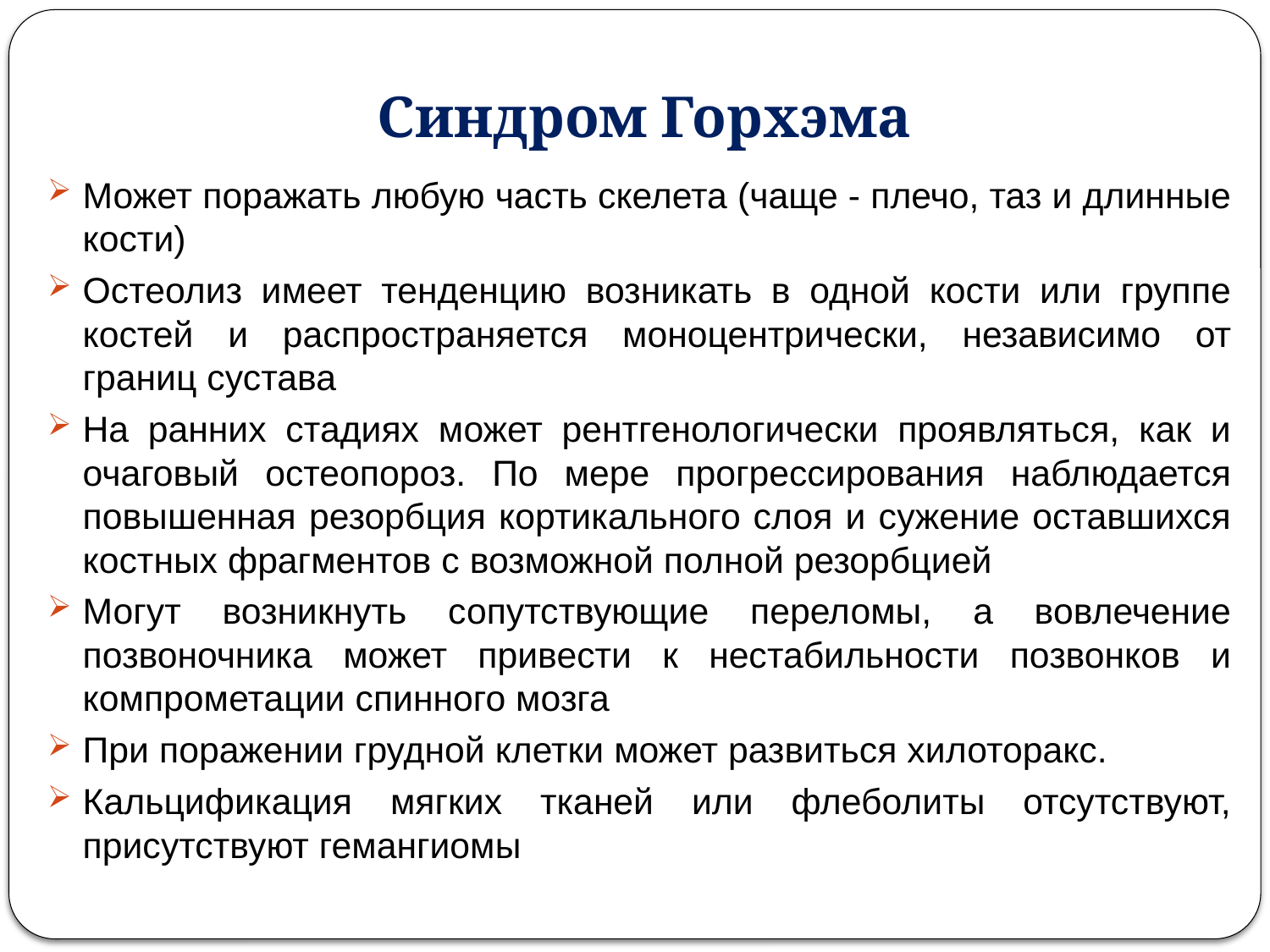

# Синдром Горхэма
Может поражать любую часть скелета (чаще - плечо, таз и длинные кости)
Остеолиз имеет тенденцию возникать в одной кости или группе костей и распространяется моноцентрически, независимо от границ сустава
На ранних стадиях может рентгенологически проявляться, как и очаговый остеопороз. По мере прогрессирования наблюдается повышенная резорбция кортикального слоя и сужение оставшихся костных фрагментов с возможной полной резорбцией
Могут возникнуть сопутствующие переломы, а вовлечение позвоночника может привести к нестабильности позвонков и компрометации спинного мозга
При поражении грудной клетки может развиться хилоторакс.
Кальцификация мягких тканей или флеболиты отсутствуют, присутствуют гемангиомы